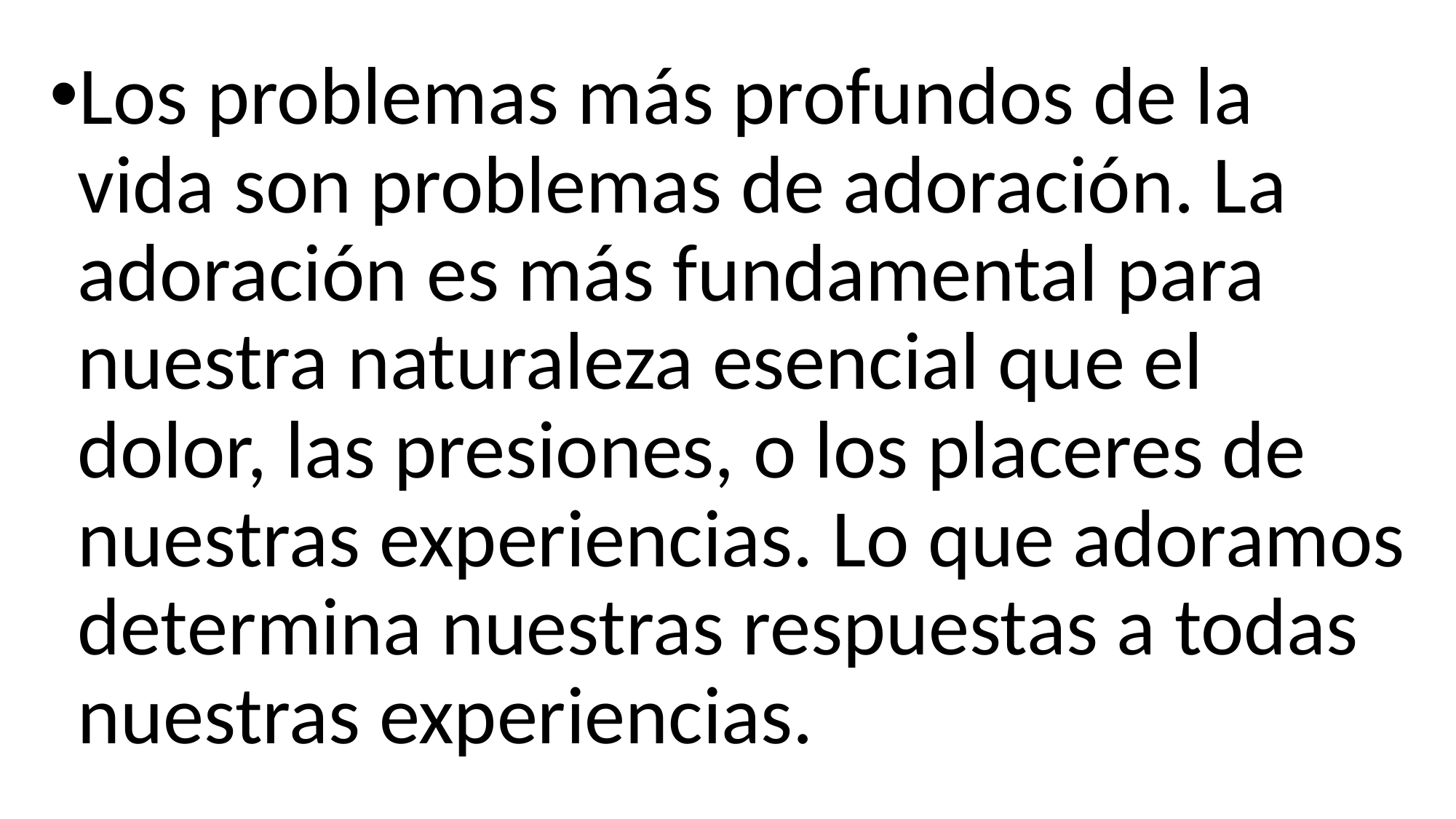

Los problemas más profundos de la vida son problemas de adoración. La adoración es más fundamental para nuestra naturaleza esencial que el dolor, las presiones, o los placeres de nuestras experiencias. Lo que adoramos determina nuestras respuestas a todas nuestras experiencias.